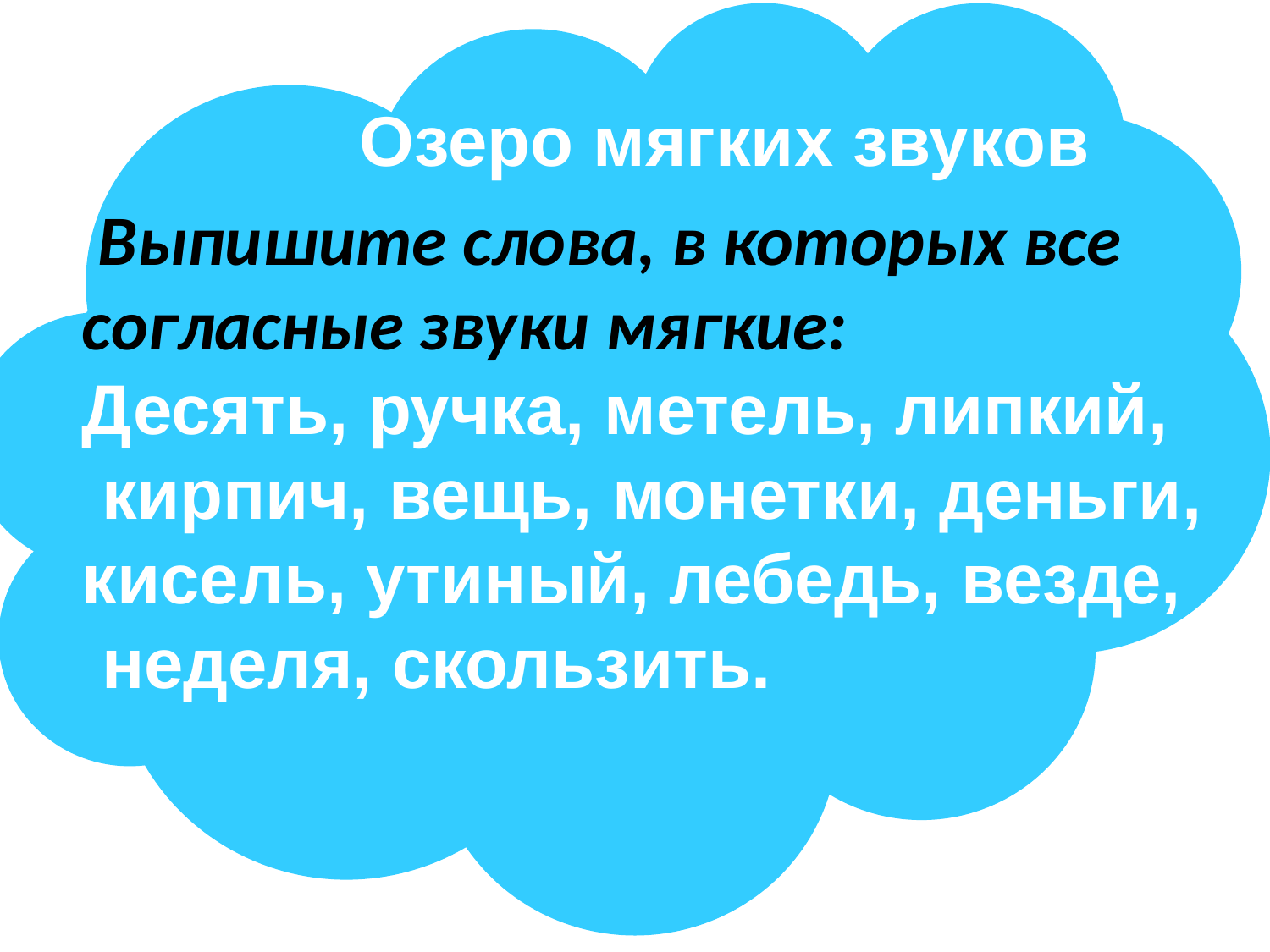

Озеро мягких звуков
 Выпишите слова, в которых все согласные звуки мягкие:
Десять, ручка, метель, липкий,
 кирпич, вещь, монетки, деньги, кисель, утиный, лебедь, везде,
 неделя, скользить.